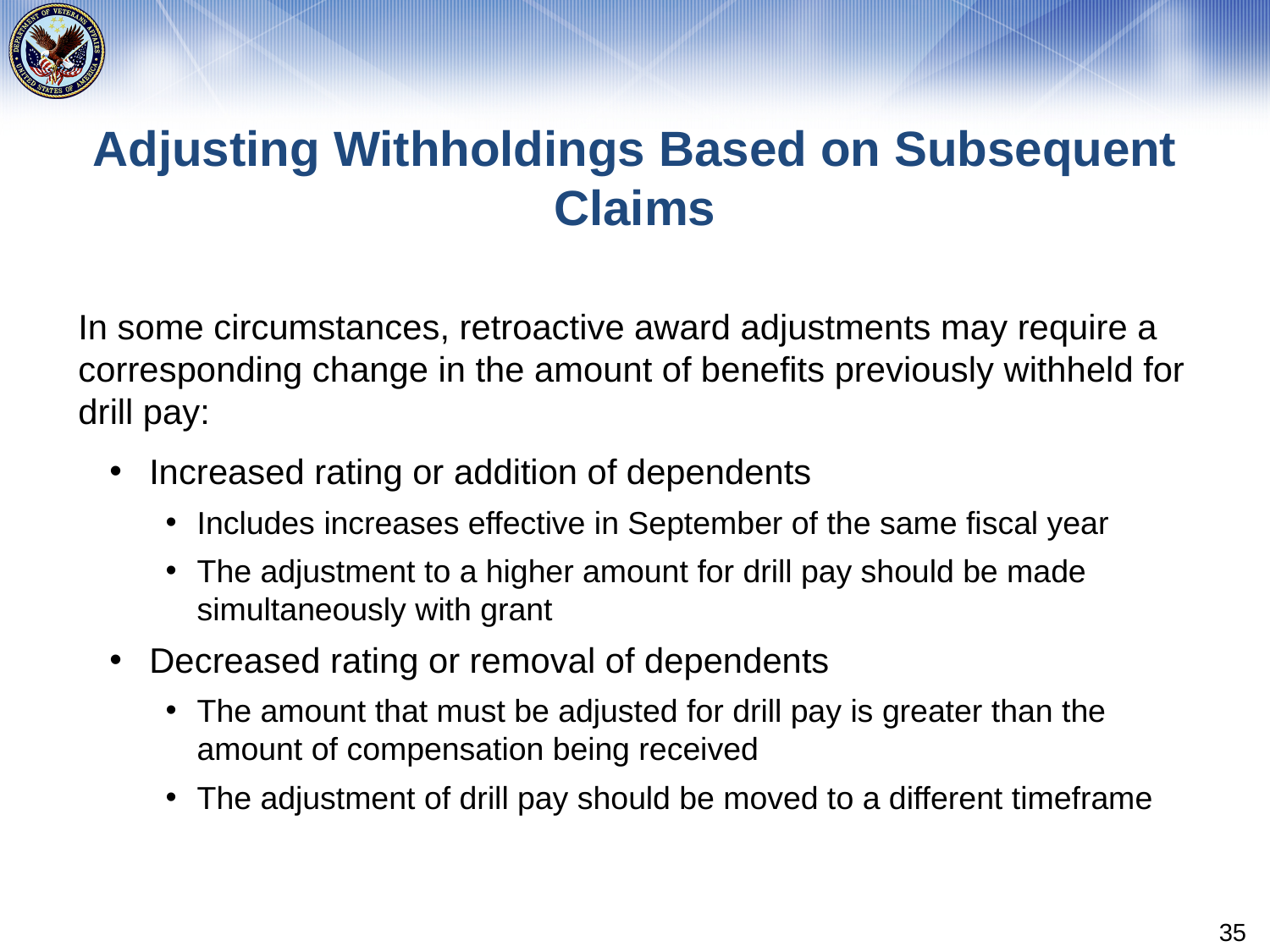

# Adjusting Withholdings Based on Subsequent Claims
In some circumstances, retroactive award adjustments may require a corresponding change in the amount of benefits previously withheld for drill pay:
Increased rating or addition of dependents
Includes increases effective in September of the same fiscal year
The adjustment to a higher amount for drill pay should be made simultaneously with grant
Decreased rating or removal of dependents
The amount that must be adjusted for drill pay is greater than the amount of compensation being received
The adjustment of drill pay should be moved to a different timeframe
35